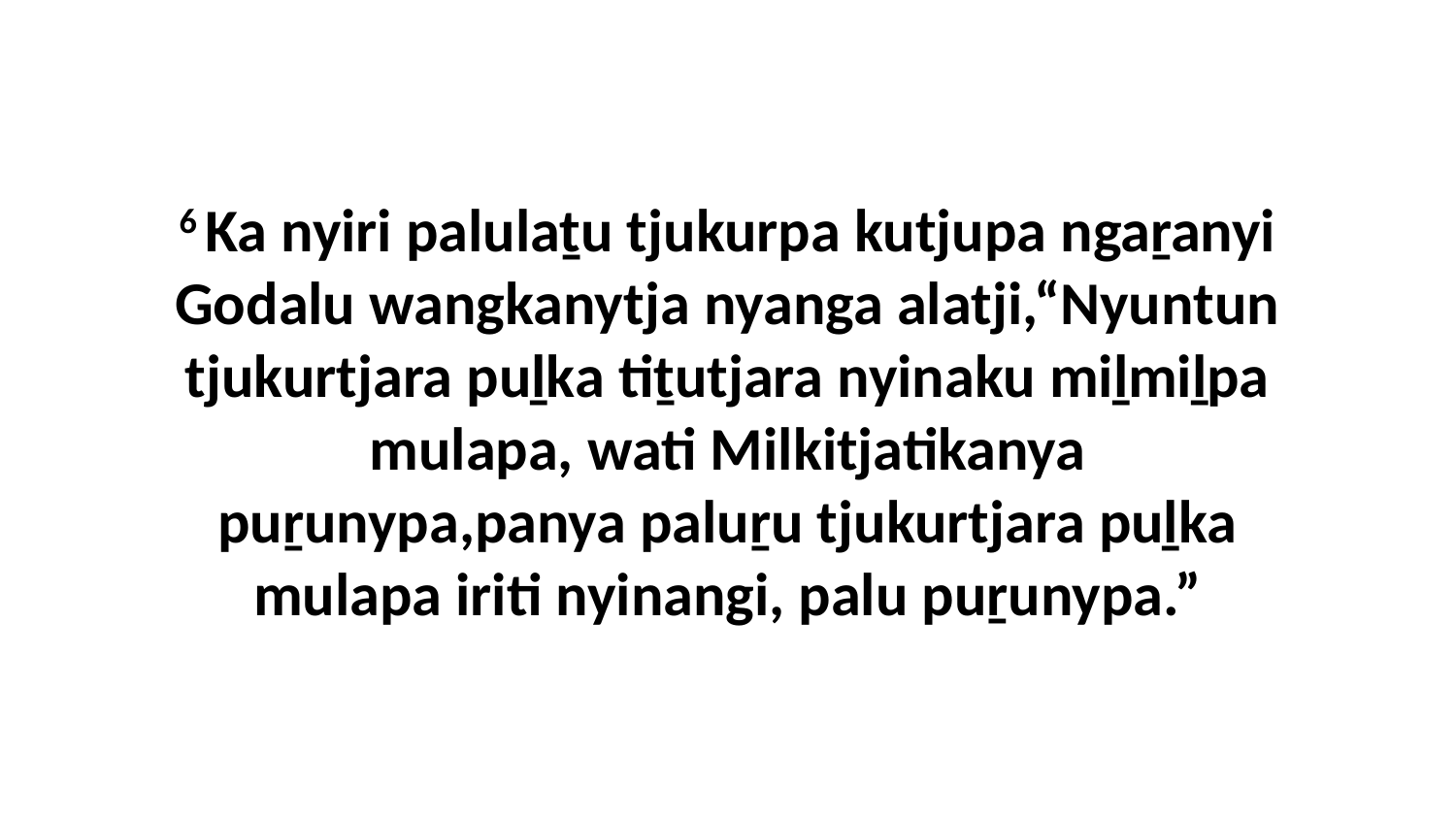

6 Ka nyiri palulaṯu tjukurpa kutjupa ngaṟanyi Godalu wangkanytja nyanga alatji,“Nyuntun tjukurtjara puḻka tiṯutjara nyinaku miḻmiḻpa mulapa, wati Milkitjatikanya puṟunypa,panya paluṟu tjukurtjara puḻka mulapa iriti nyinangi, palu puṟunypa.”